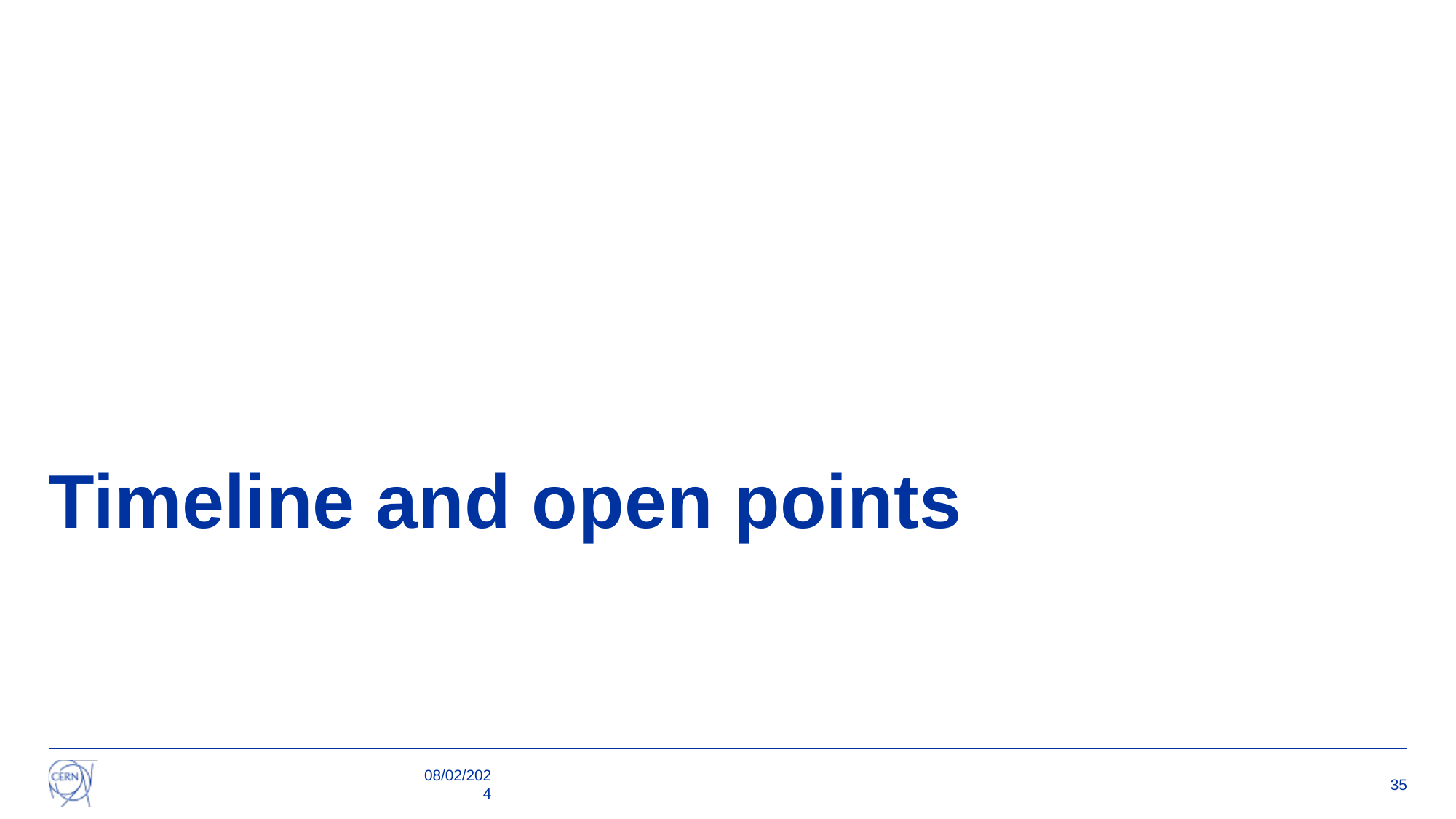

# Timeline and open points

08/02/2024
35